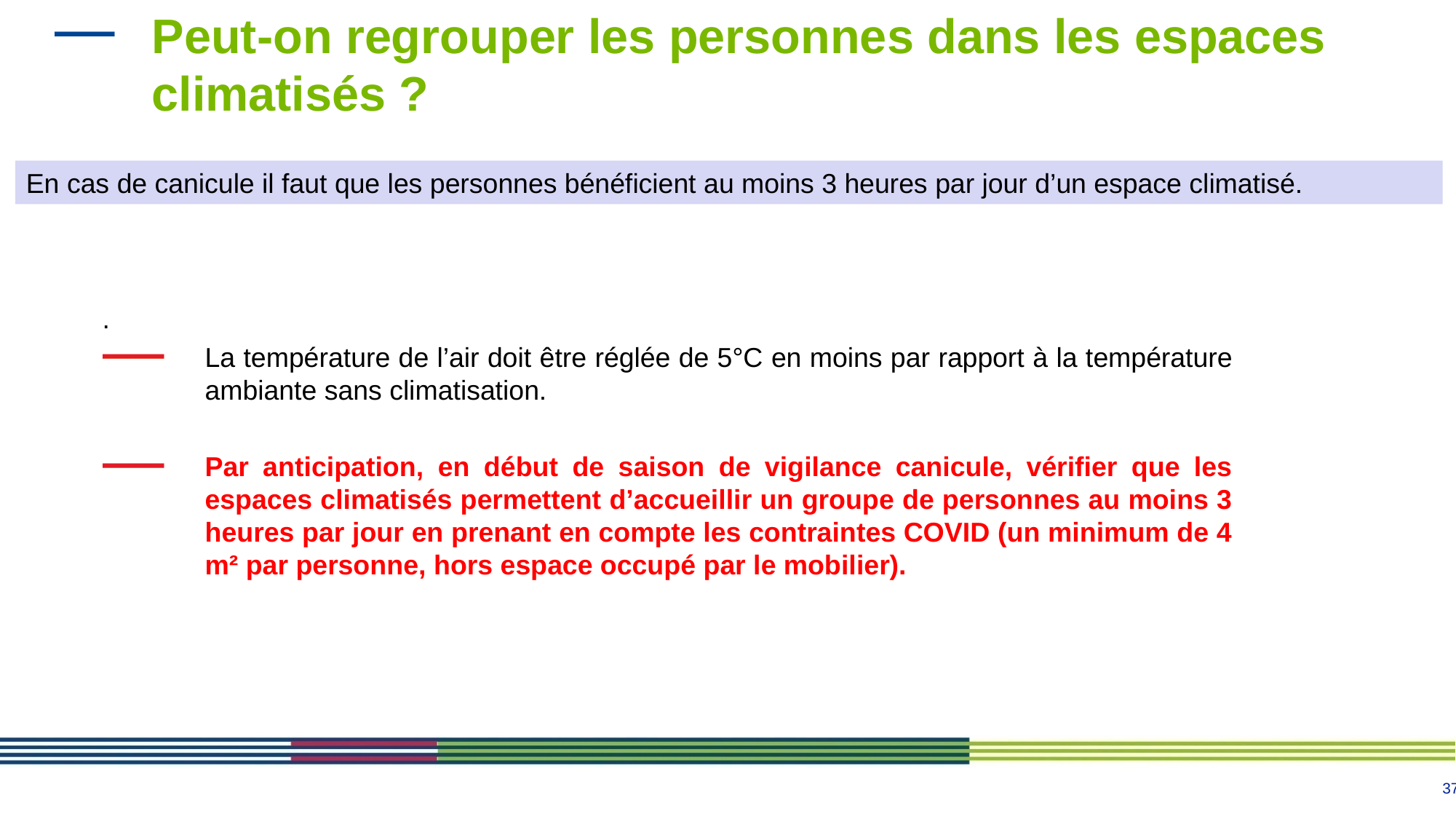

# Peut-on regrouper les personnes dans les espaces climatisés ?

En cas de canicule il faut que les personnes bénéficient au moins 3 heures par jour d’un espace climatisé.
.
La température de l’air doit être réglée de 5°C en moins par rapport à la température ambiante sans climatisation.

Par anticipation, en début de saison de vigilance canicule, vérifier que les espaces climatisés permettent d’accueillir un groupe de personnes au moins 3 heures par jour en prenant en compte les contraintes COVID (un minimum de 4 m² par personne, hors espace occupé par le mobilier).